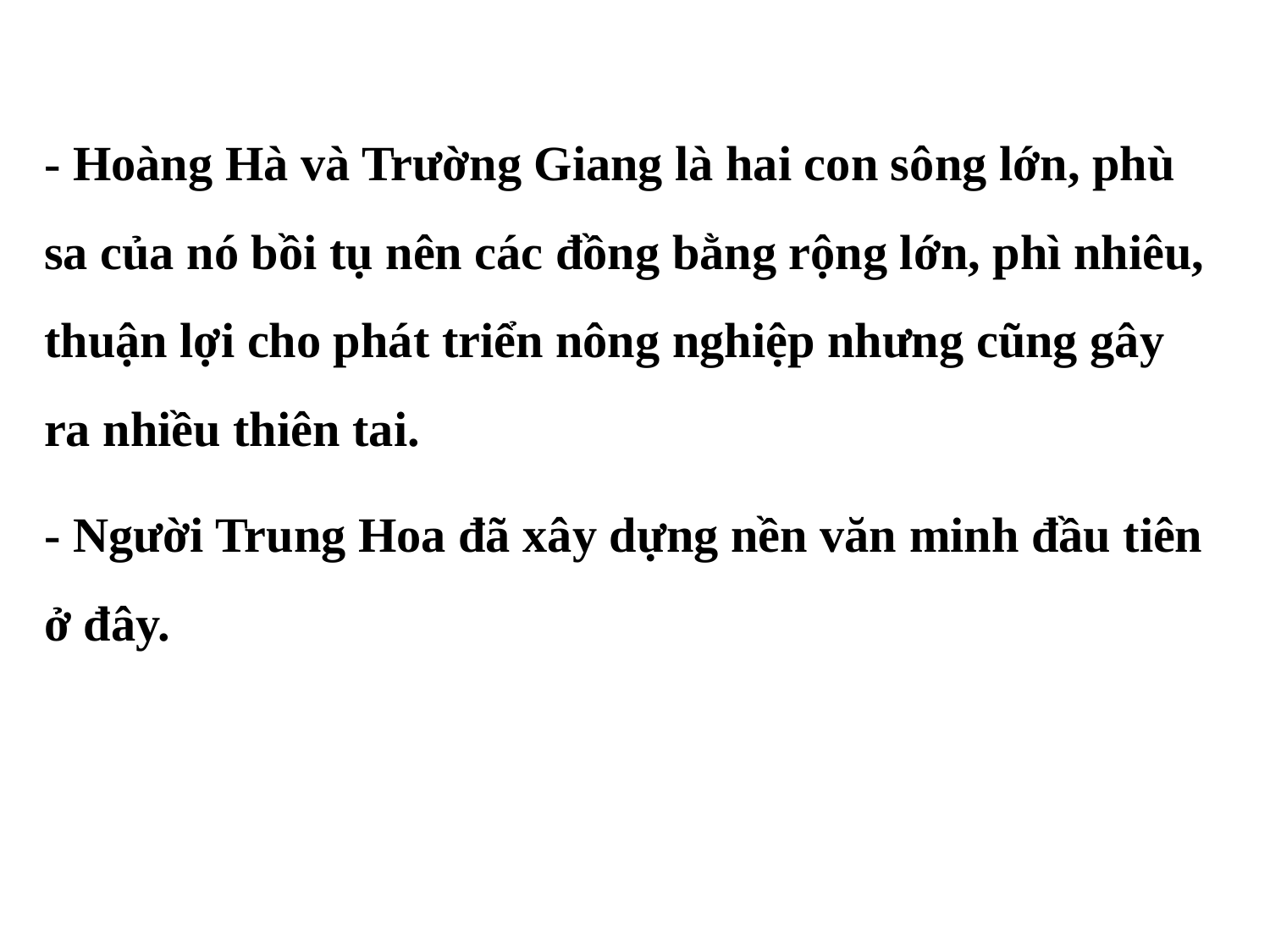

- Hoàng Hà và Trường Giang là hai con sông lớn, phù sa của nó bồi tụ nên các đồng bằng rộng lớn, phì nhiêu, thuận lợi cho phát triển nông nghiệp nhưng cũng gây ra nhiều thiên tai.
- Người Trung Hoa đã xây dựng nền văn minh đầu tiên ở đây.